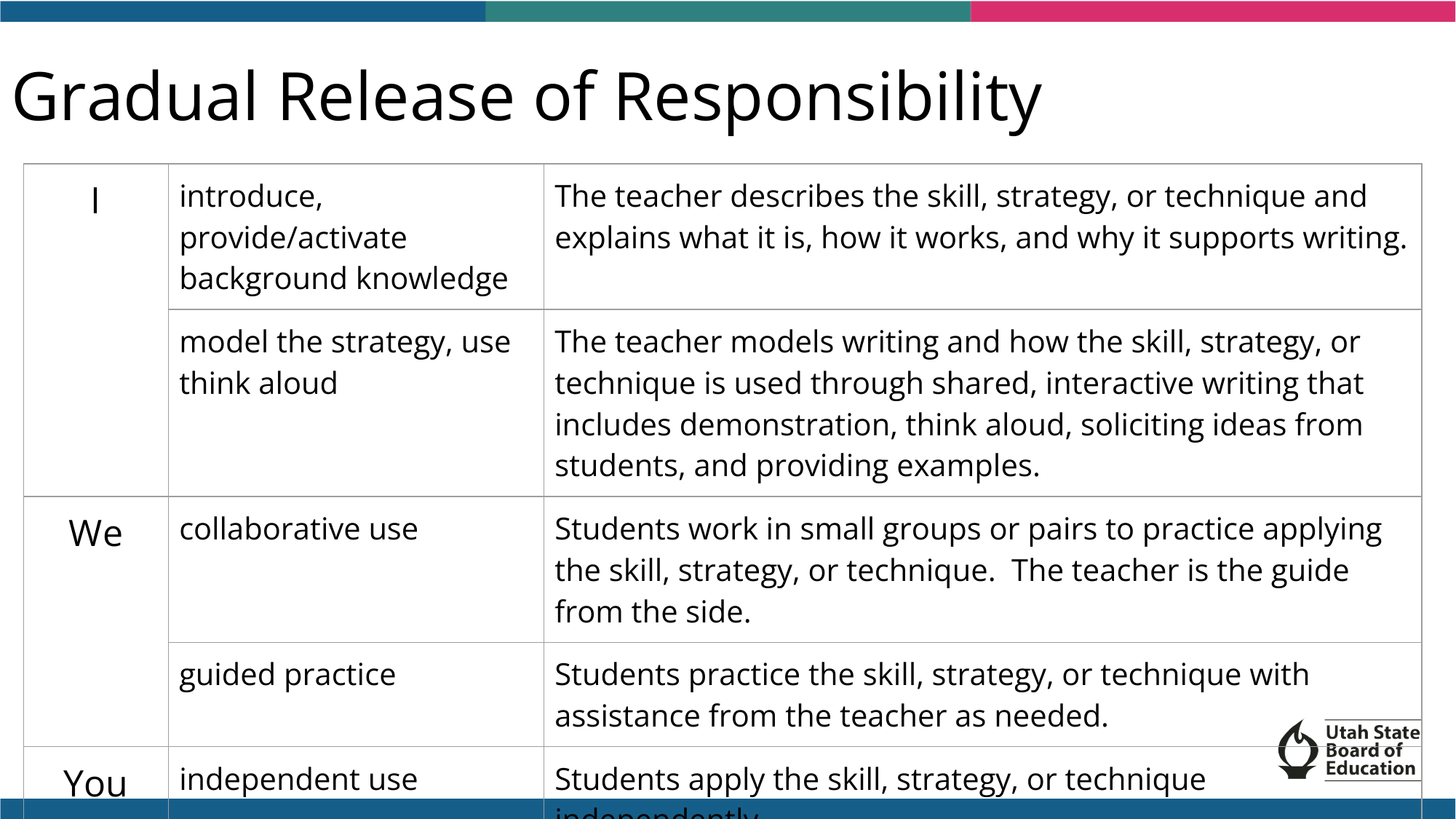

# Gradual Release of Responsibility
| I | introduce, provide/activate background knowledge | The teacher describes the skill, strategy, or technique and explains what it is, how it works, and why it supports writing. |
| --- | --- | --- |
|  | model the strategy, use think aloud | The teacher models writing and how the skill, strategy, or technique is used through shared, interactive writing that includes demonstration, think aloud, soliciting ideas from students, and providing examples. |
| We | collaborative use | Students work in small groups or pairs to practice applying the skill, strategy, or technique. The teacher is the guide from the side. |
|  | guided practice | Students practice the skill, strategy, or technique with assistance from the teacher as needed. |
| You | independent use | Students apply the skill, strategy, or technique independently. |